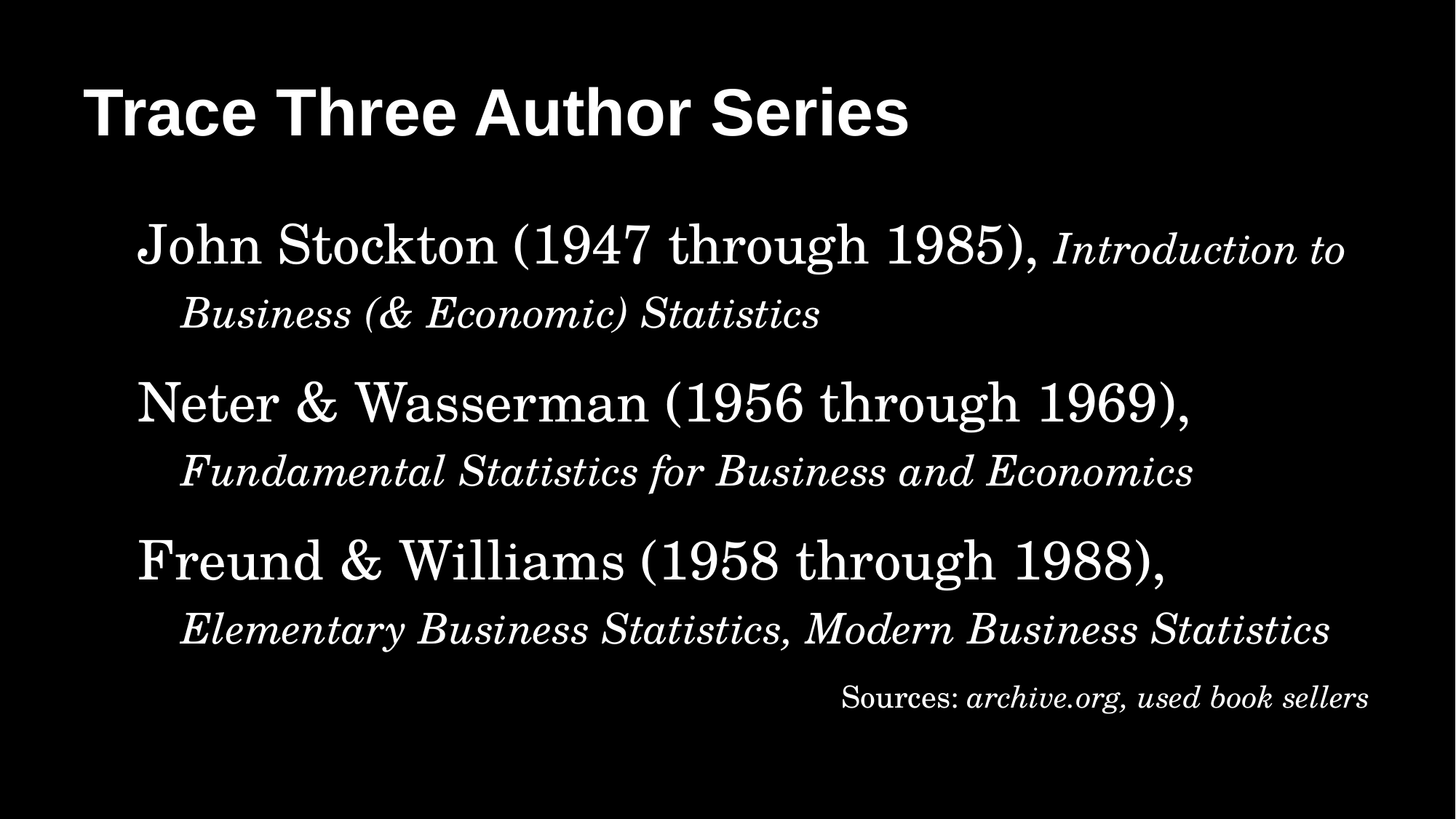

Trace Three Author Series
John Stockton (1947 through 1985), Introduction to Business (& Economic) Statistics
Neter & Wasserman (1956 through 1969), Fundamental Statistics for Business and Economics
Freund & Williams (1958 through 1988), Elementary Business Statistics, Modern Business Statistics
Sources: archive.org, used book sellers